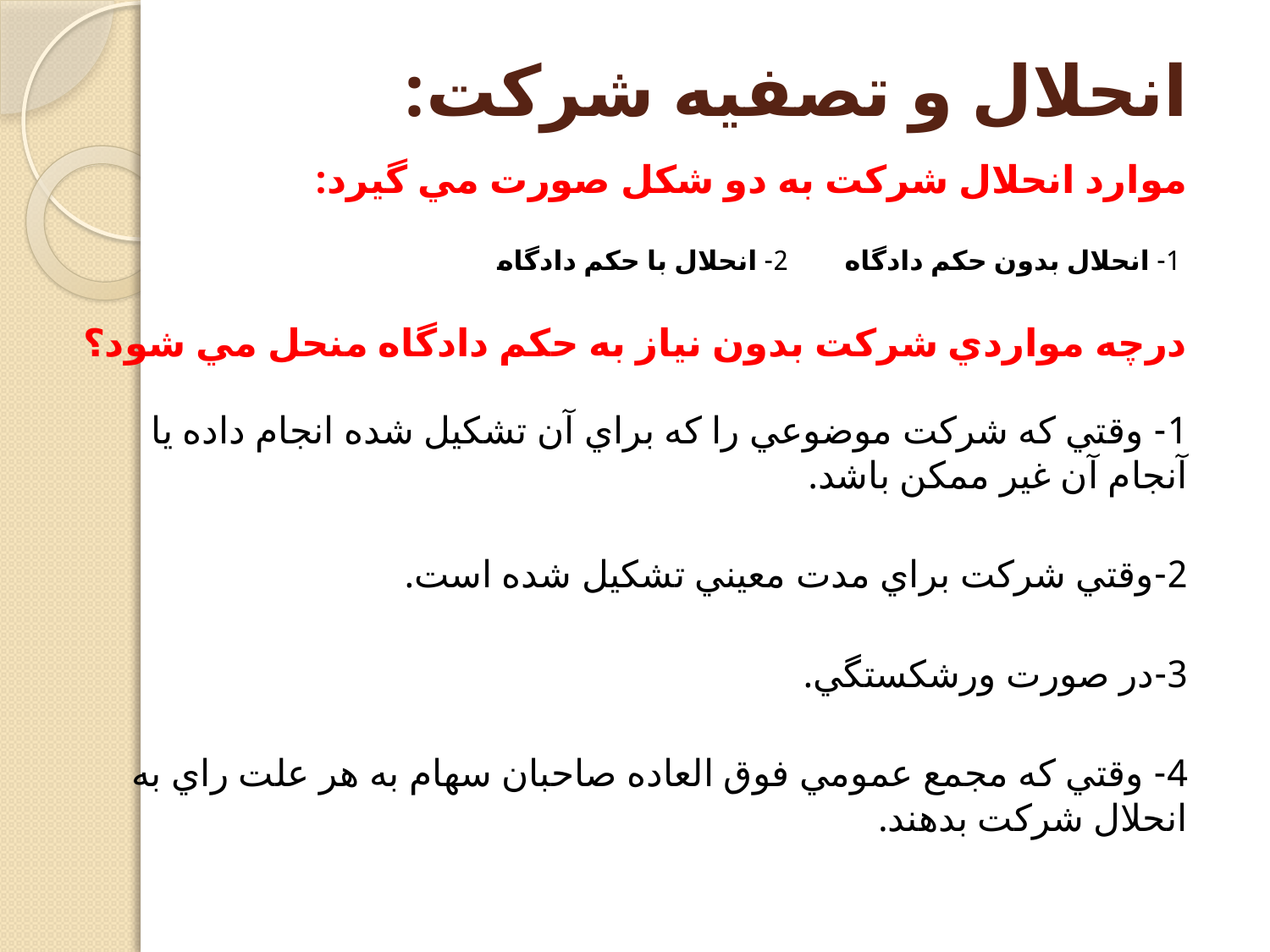

# انحلال و تصفيه شركت:
موارد انحلال شركت به دو شكل صورت مي گيرد:

 1- انحلال بدون حكم دادگاه        2- انحلال با حكم دادگاه

درچه مواردي شركت بدون نياز به حكم دادگاه منحل مي شود؟

1- وقتي كه شركت موضوعي را كه براي آن تشكيل شده انجام داده يا آنجام آن غير ممكن باشد.

2-وقتي شركت براي مدت معيني تشكيل شده است.

3-در صورت ورشكستگي.

4- وقتي كه مجمع عمومي فوق العاده صاحبان سهام به هر علت راي به انحلال شركت بدهند.